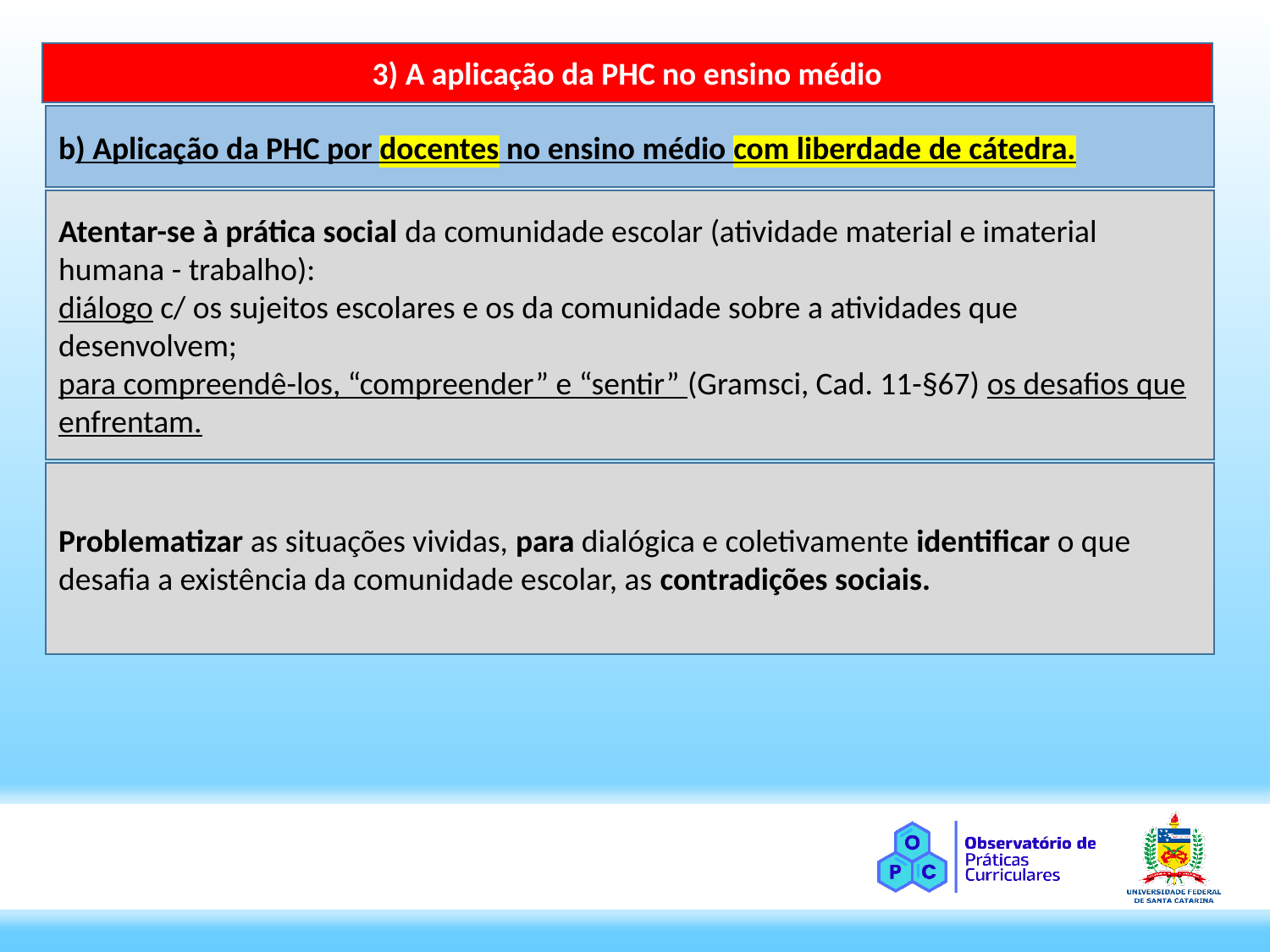

3) A aplicação da PHC no ensino médio
b) Aplicação da PHC por docentes no ensino médio com liberdade de cátedra.
Atentar-se à prática social da comunidade escolar (atividade material e imaterial humana - trabalho):
diálogo c/ os sujeitos escolares e os da comunidade sobre a atividades que desenvolvem;
para compreendê-los, “compreender” e “sentir” (Gramsci, Cad. 11-§67) os desafios que enfrentam.
Problematizar as situações vividas, para dialógica e coletivamente identificar o que desafia a existência da comunidade escolar, as contradições sociais.